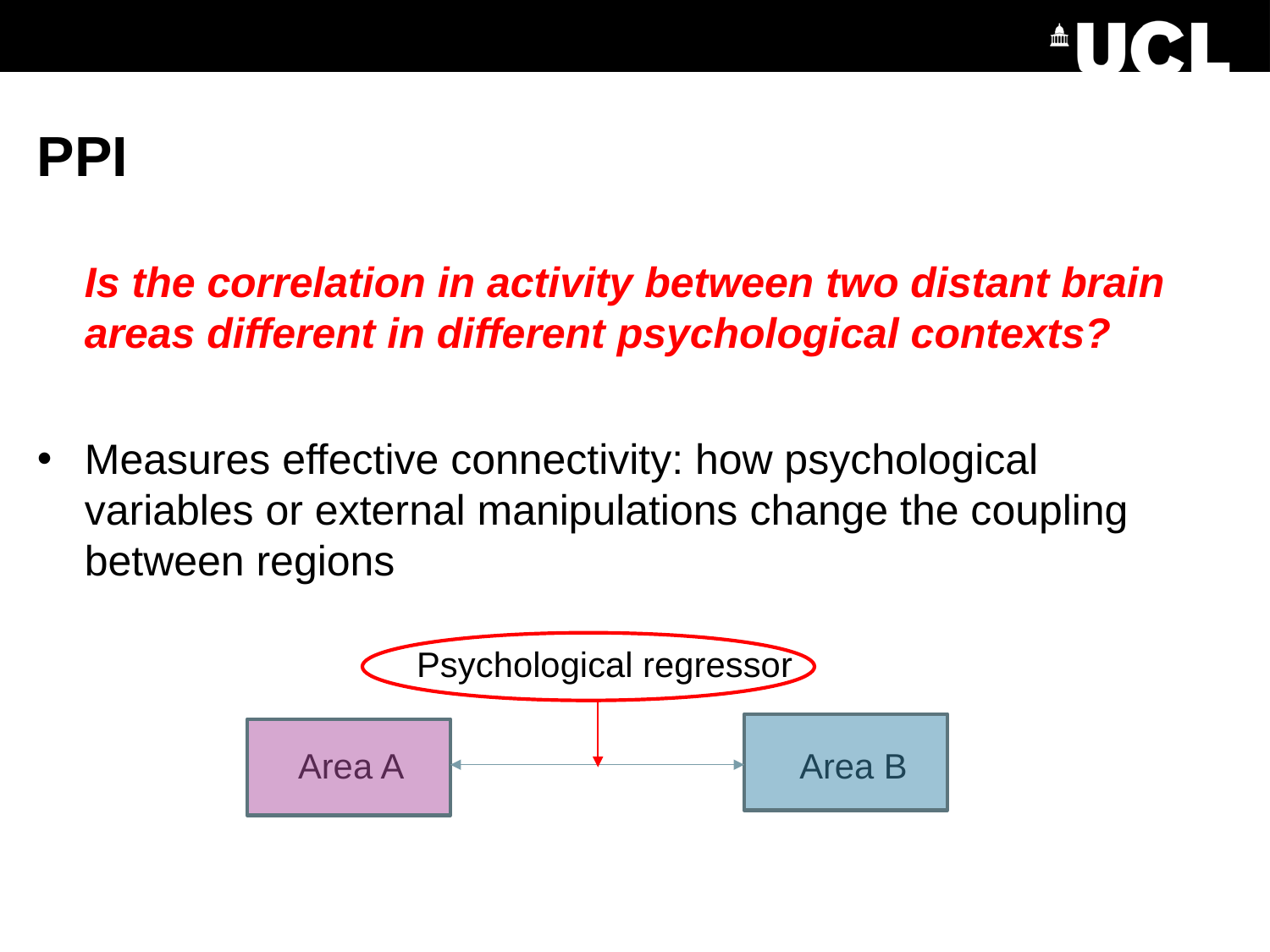

#
PPI
Is the correlation in activity between two distant brain areas different in different psychological contexts?
Measures effective connectivity: how psychological variables or external manipulations change the coupling between regions
                            Psychological regressor
                  Area A                                         Area B